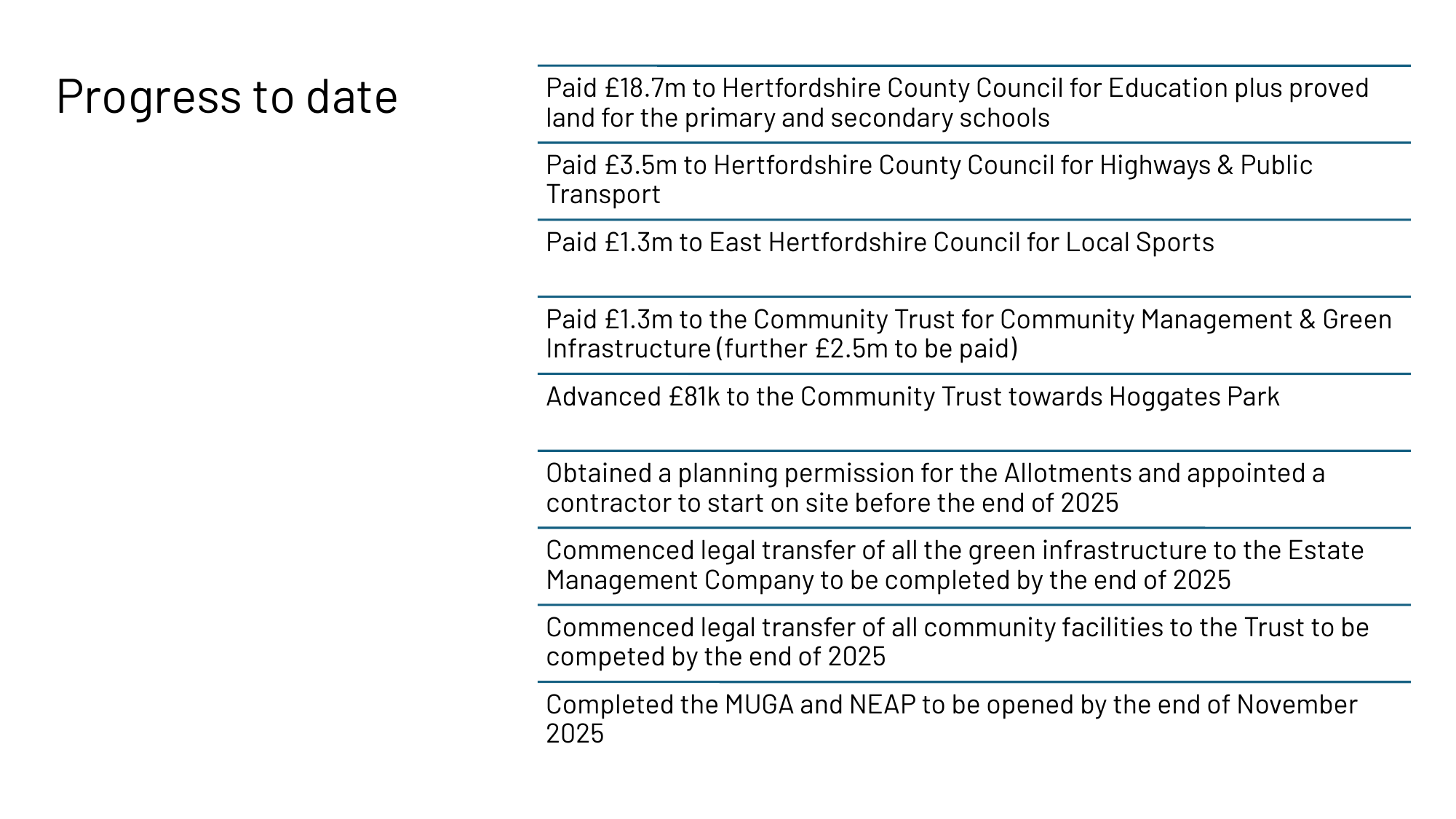

# Progress to date
Paid £18.7m to Hertfordshire County Council for Education plus proved land for the primary and secondary schools
Paid £3.5m to Hertfordshire County Council for Highways & Public Transport
Paid £1.3m to East Hertfordshire Council for Local Sports
Paid £1.3m to the Community Trust for Community Management & Green Infrastructure (further £2.5m to be paid)
Advanced £81k to the Community Trust towards Hoggates Park
Obtained a planning permission for the Allotments and appointed a contractor to start on site before the end of 2025
Commenced legal transfer of all the green infrastructure to the Estate Management Company to be completed by the end of 2025
Commenced legal transfer of all community facilities to the Trust to be competed by the end of 2025
Completed the MUGA and NEAP to be opened by the end of November 2025